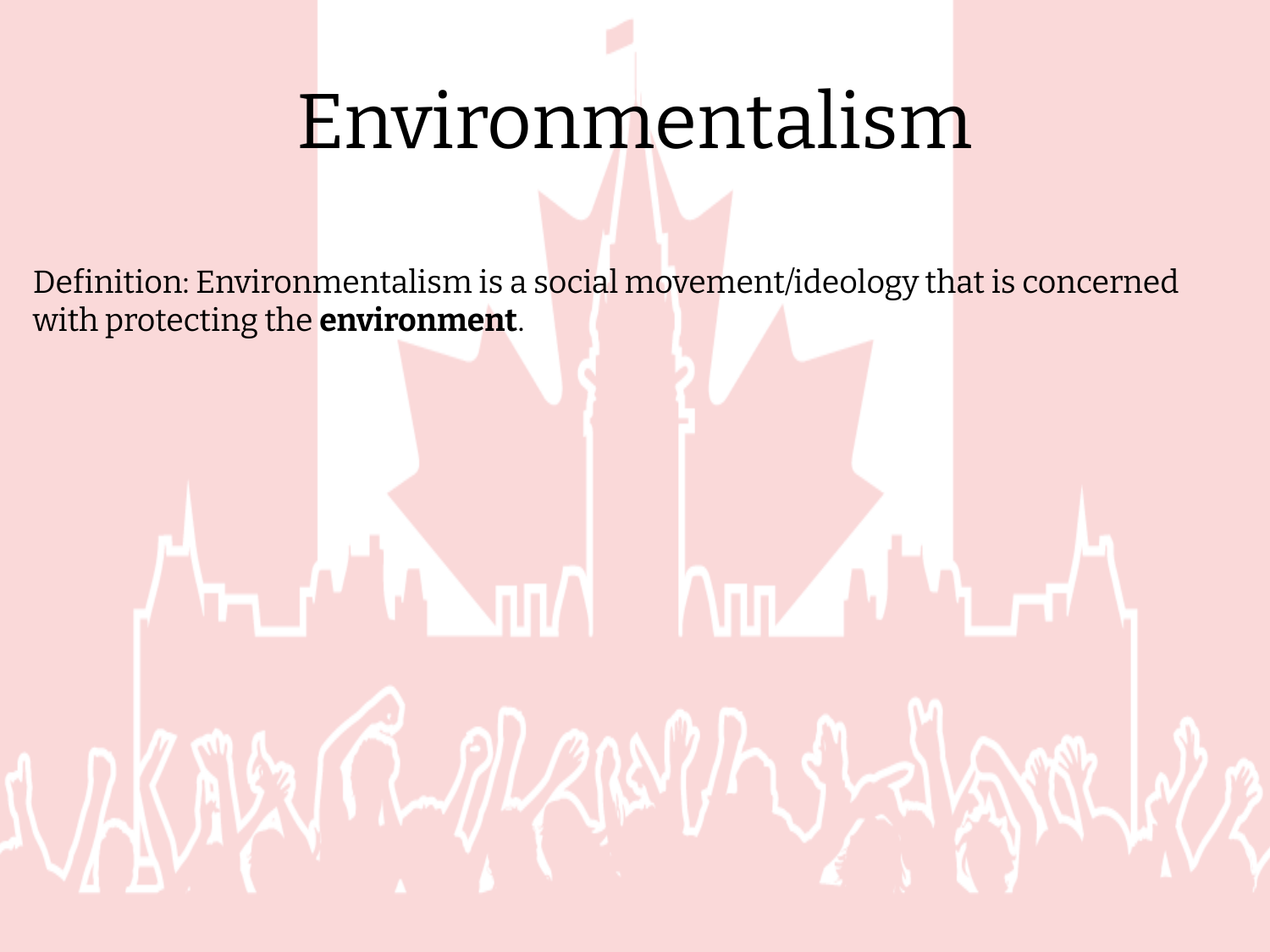

# Environmentalism
Definition: Environmentalism is a social movement/ideology that is concerned with protecting the environment.